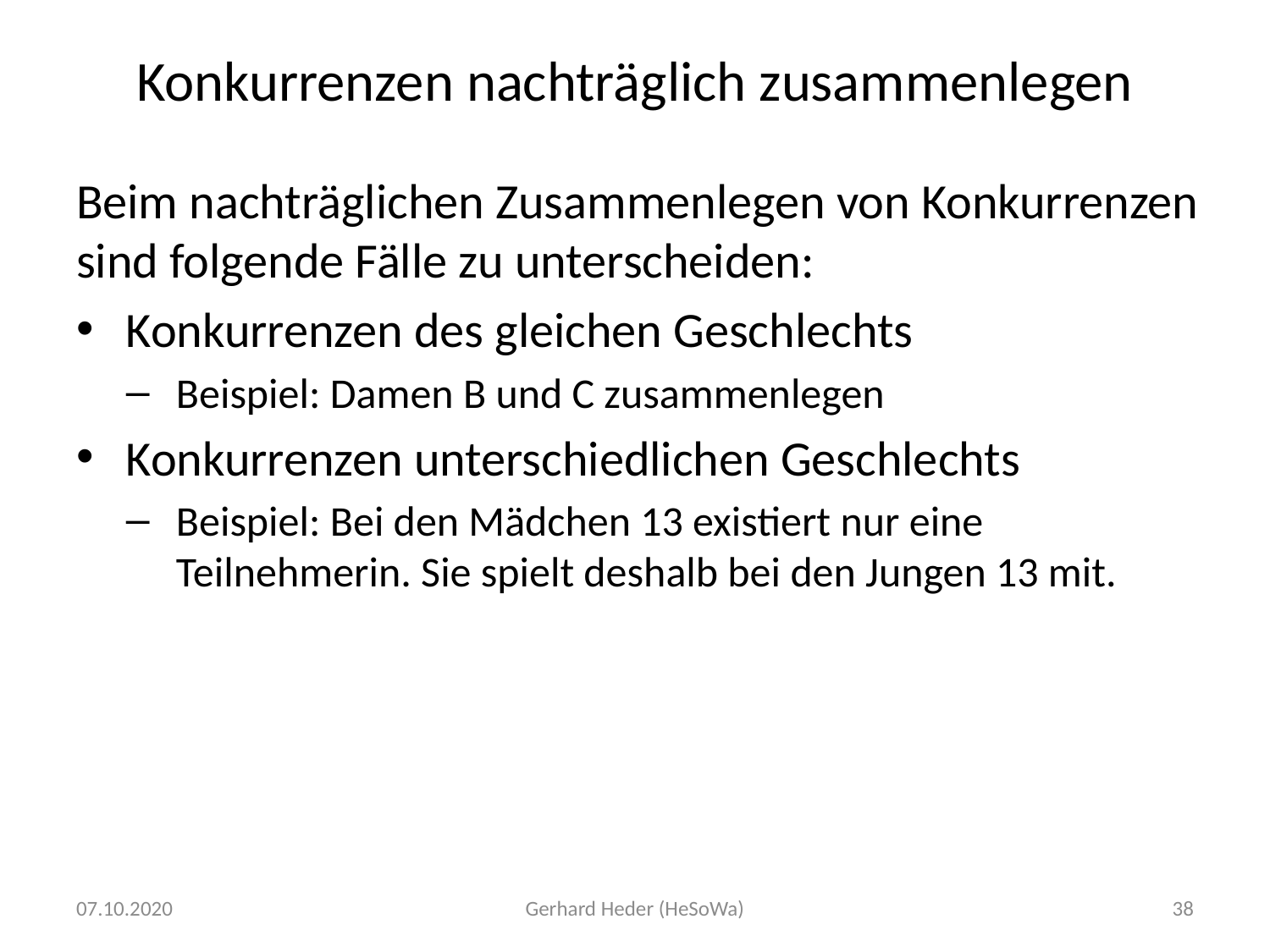

# Konkurrenzen nachträglich zusammenlegen
Beim nachträglichen Zusammenlegen von Konkurrenzen sind folgende Fälle zu unterscheiden:
Konkurrenzen des gleichen Geschlechts
Beispiel: Damen B und C zusammenlegen
Konkurrenzen unterschiedlichen Geschlechts
Beispiel: Bei den Mädchen 13 existiert nur eine Teilnehmerin. Sie spielt deshalb bei den Jungen 13 mit.

07.10.2020
Gerhard Heder (HeSoWa)
38